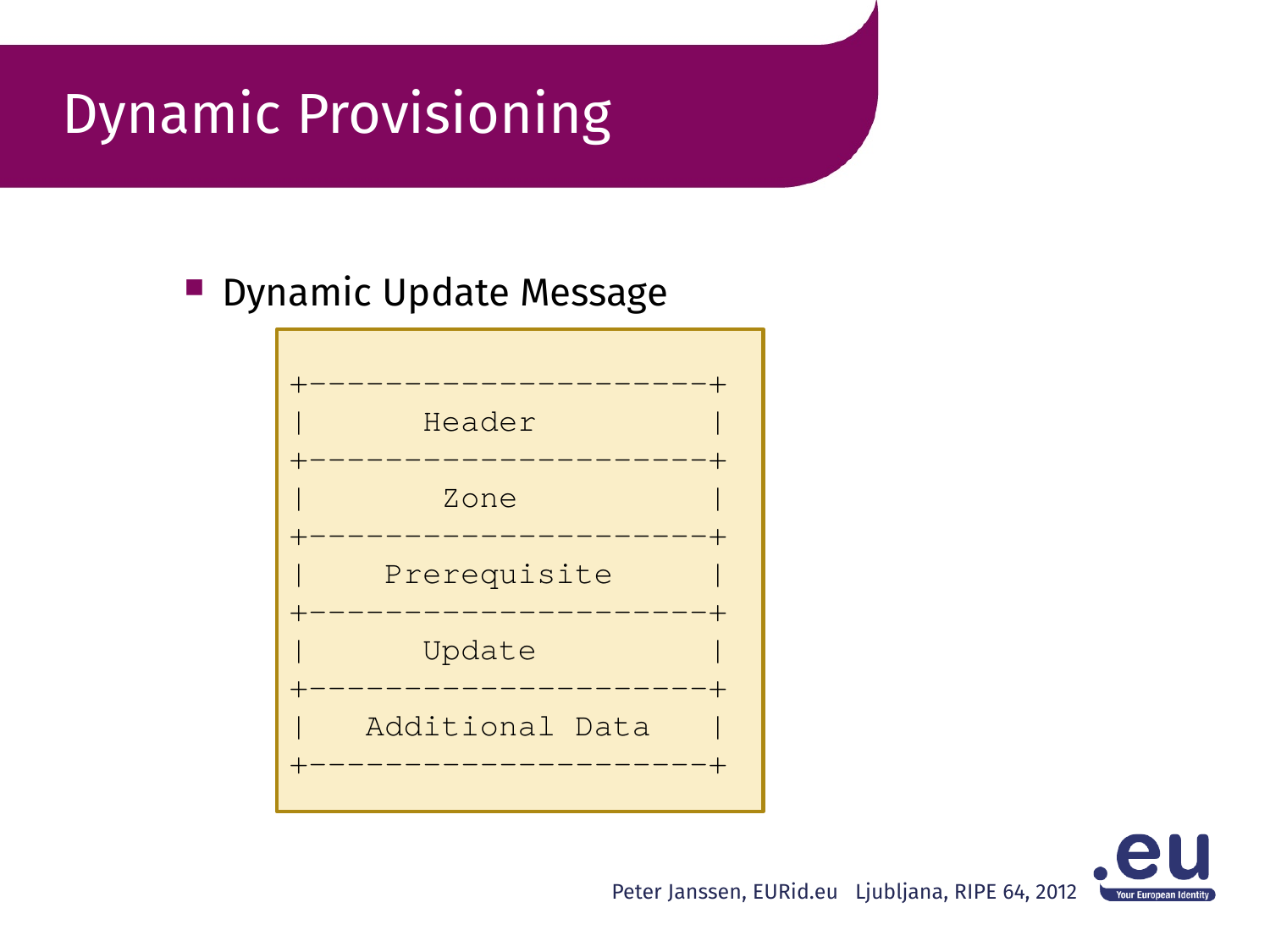

# Dynamic Provisioning
Dynamic Update Message
+---------------------+
|      Header         |
+---------------------+
|       Zone          |
+---------------------+
|    Prerequisite     |
+---------------------+
|      Update         |
+---------------------+
|   Additional Data   |
+---------------------+